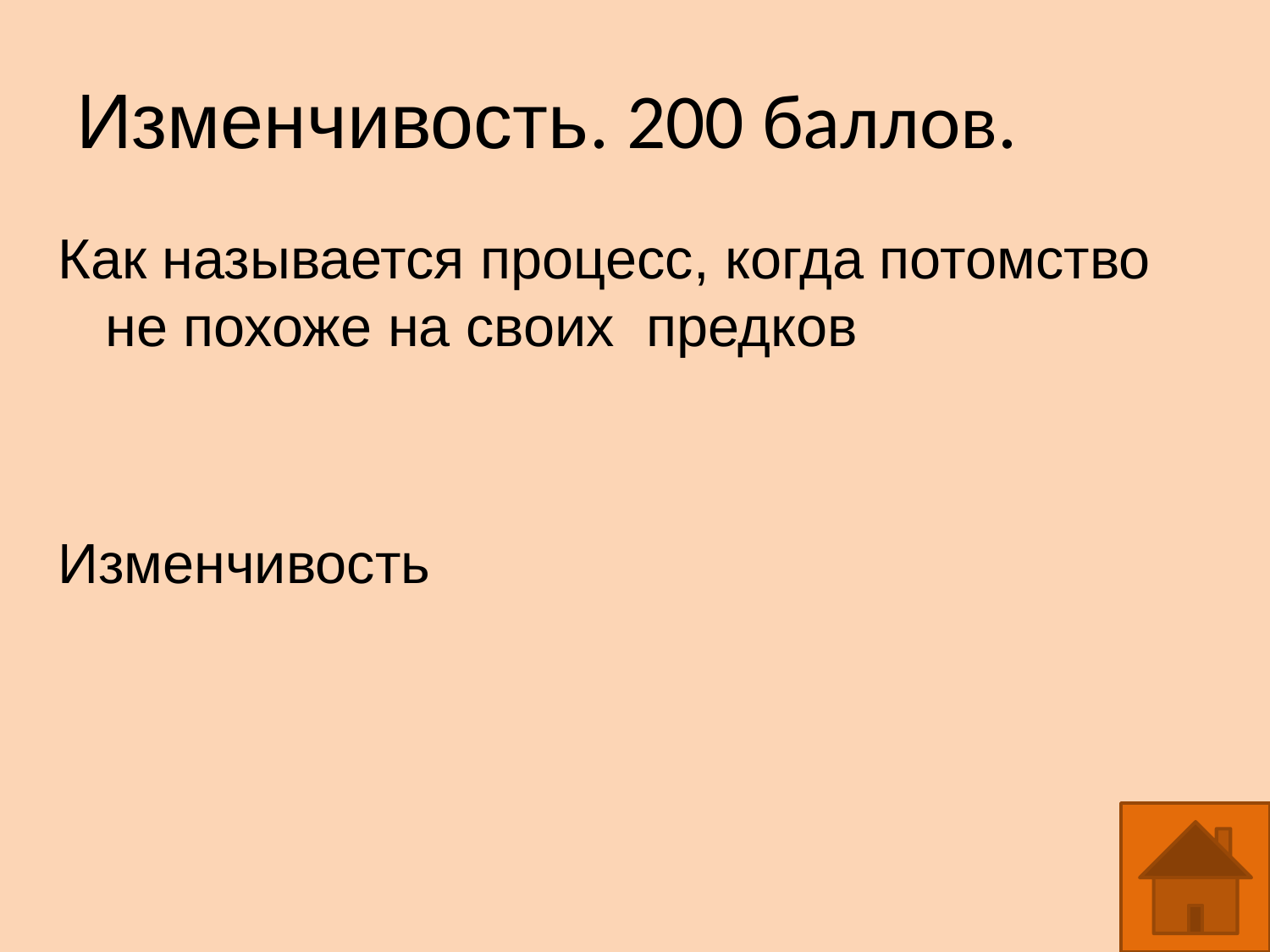

Изменчивость. 200 баллов.
Как называется процесс, когда потомство не похоже на своих  предков

Изменчивость